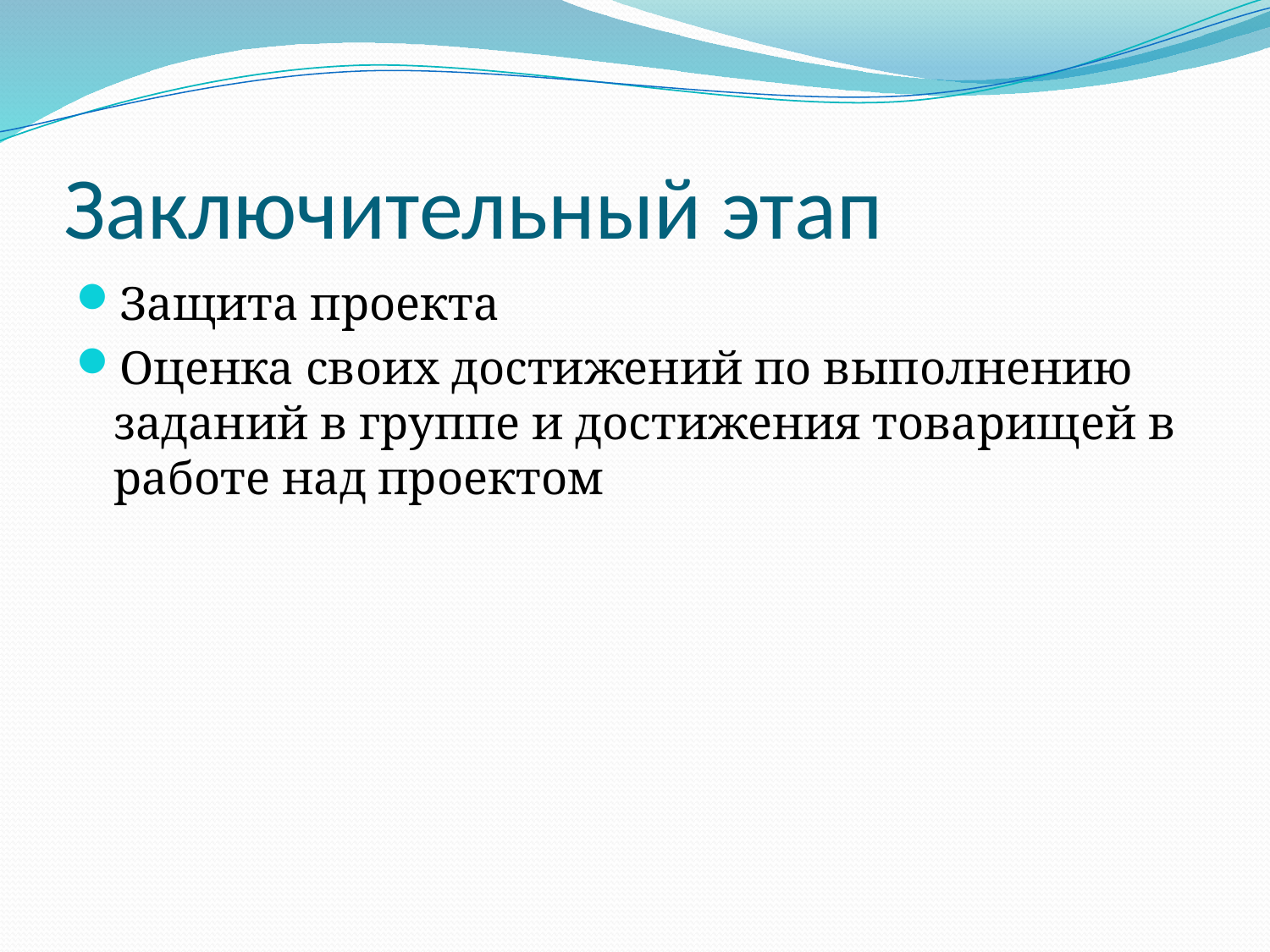

# Заключительный этап
Защита проекта
Оценка своих достижений по выполнению заданий в группе и достижения товарищей в работе над проектом